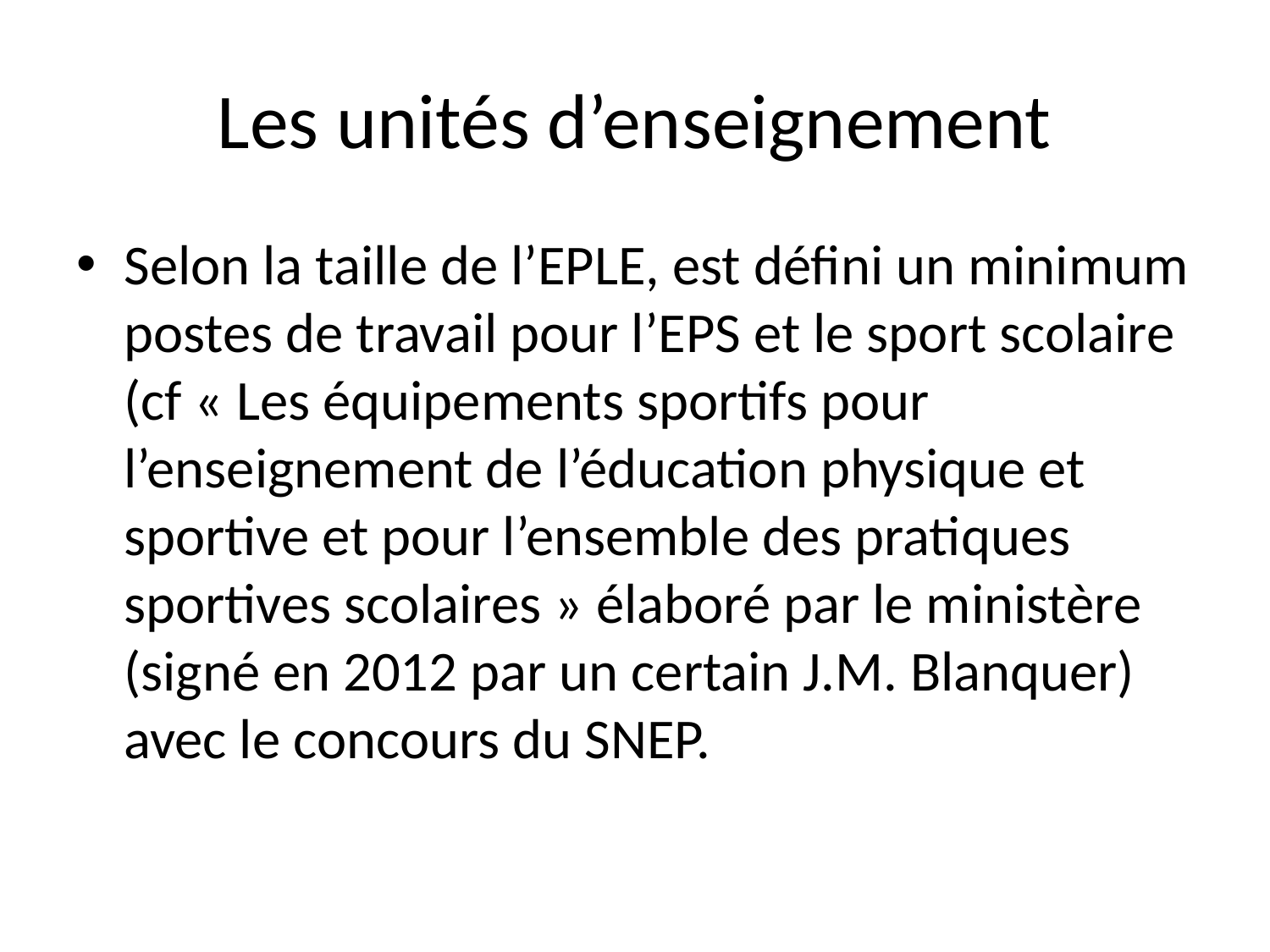

# Les unités d’enseignement
Selon la taille de l’EPLE, est défini un minimum postes de travail pour l’EPS et le sport scolaire (cf « Les équipements sportifs pour l’enseignement de l’éducation physique et sportive et pour l’ensemble des pratiques sportives scolaires » élaboré par le ministère (signé en 2012 par un certain J.M. Blanquer) avec le concours du SNEP.